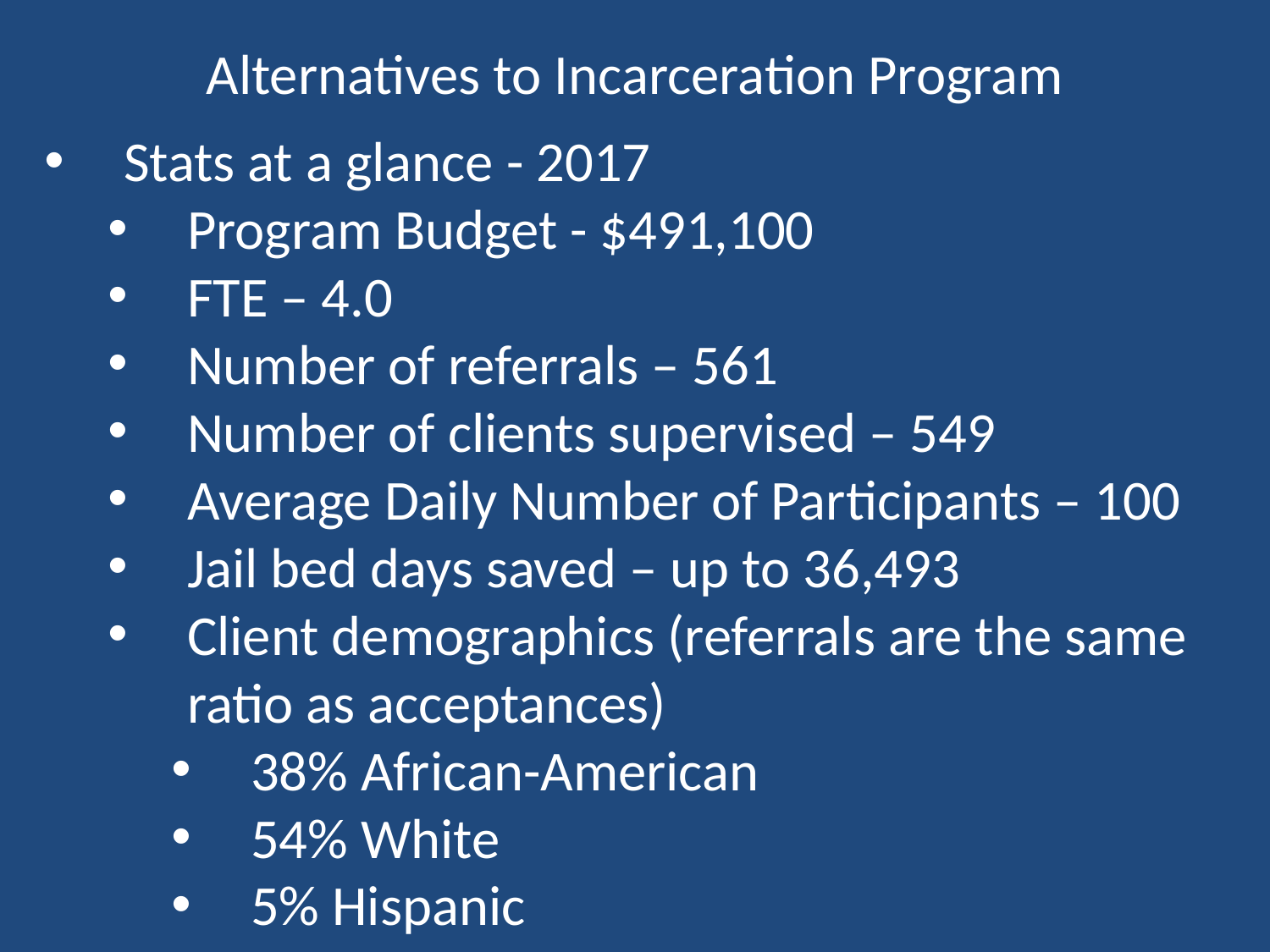

Alternatives to Incarceration Program
Stats at a glance - 2017
Program Budget - $491,100
FTE – 4.0
Number of referrals – 561
Number of clients supervised – 549
Average Daily Number of Participants – 100
Jail bed days saved – up to 36,493
Client demographics (referrals are the same ratio as acceptances)
38% African-American
54% White
5% Hispanic